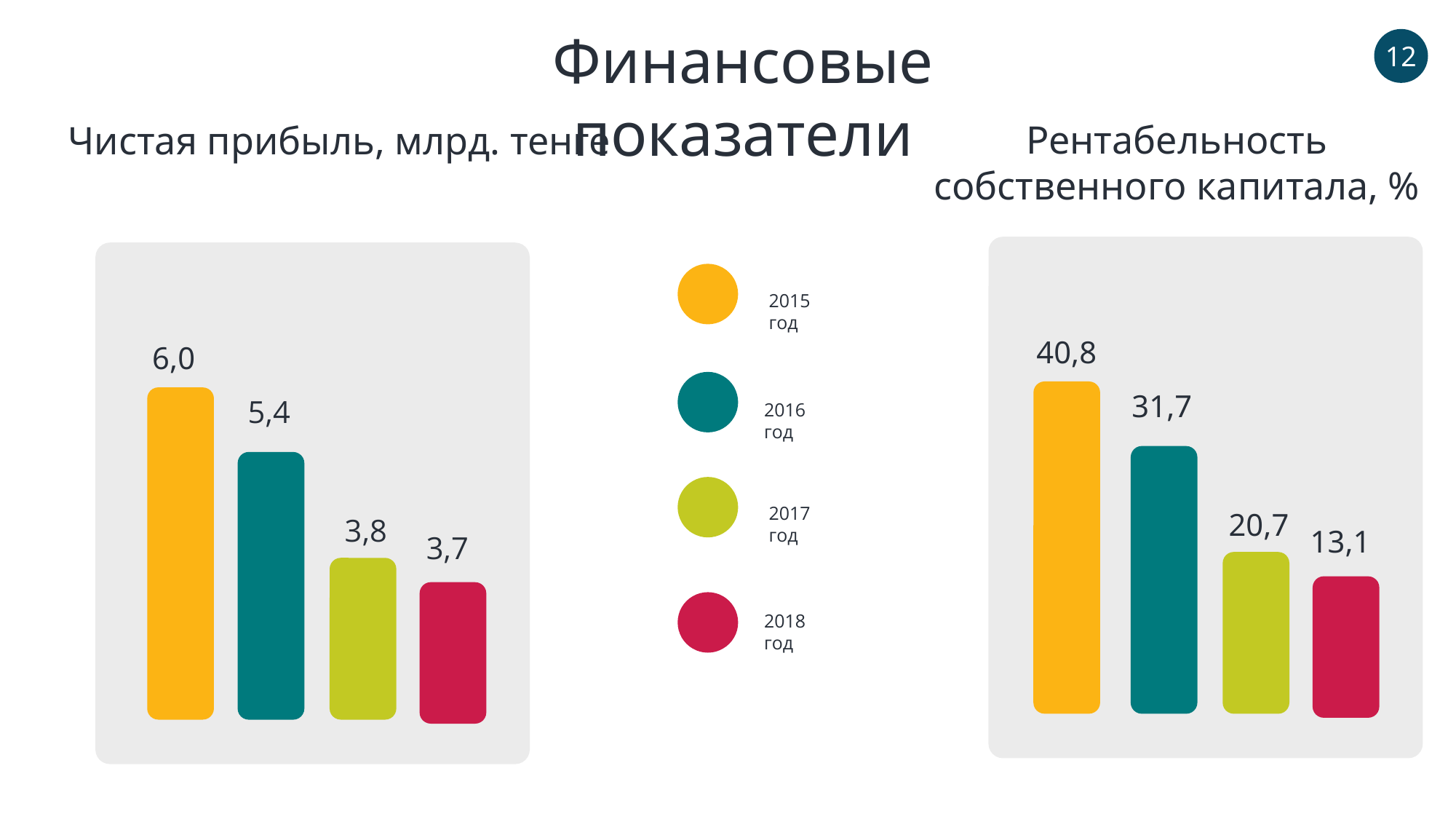

Финансовые показатели
12
Рентабельность собственного капитала, %
Чистая прибыль, млрд. тенге

2015 год
40,8
6,0

31,7

5,4
2016 год

2017 год
20,7
3,8
13,1
3,7

2018 год